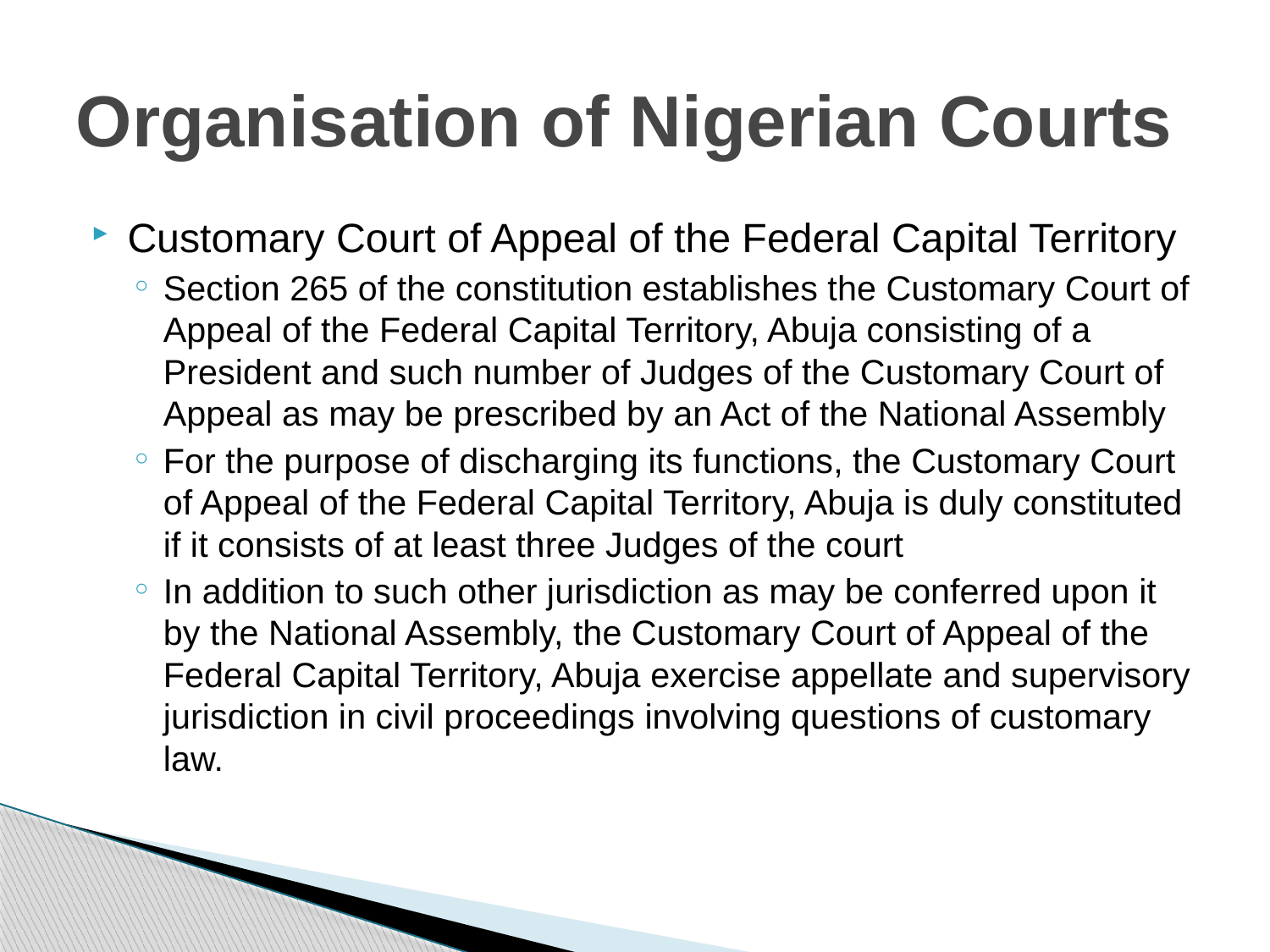

# Organisation of Nigerian Courts
Customary Court of Appeal of the Federal Capital Territory
Section 265 of the constitution establishes the Customary Court of Appeal of the Federal Capital Territory, Abuja consisting of a President and such number of Judges of the Customary Court of Appeal as may be prescribed by an Act of the National Assembly
For the purpose of discharging its functions, the Customary Court of Appeal of the Federal Capital Territory, Abuja is duly constituted if it consists of at least three Judges of the court
In addition to such other jurisdiction as may be conferred upon it by the National Assembly, the Customary Court of Appeal of the Federal Capital Territory, Abuja exercise appellate and supervisory jurisdiction in civil proceedings involving questions of customary law.